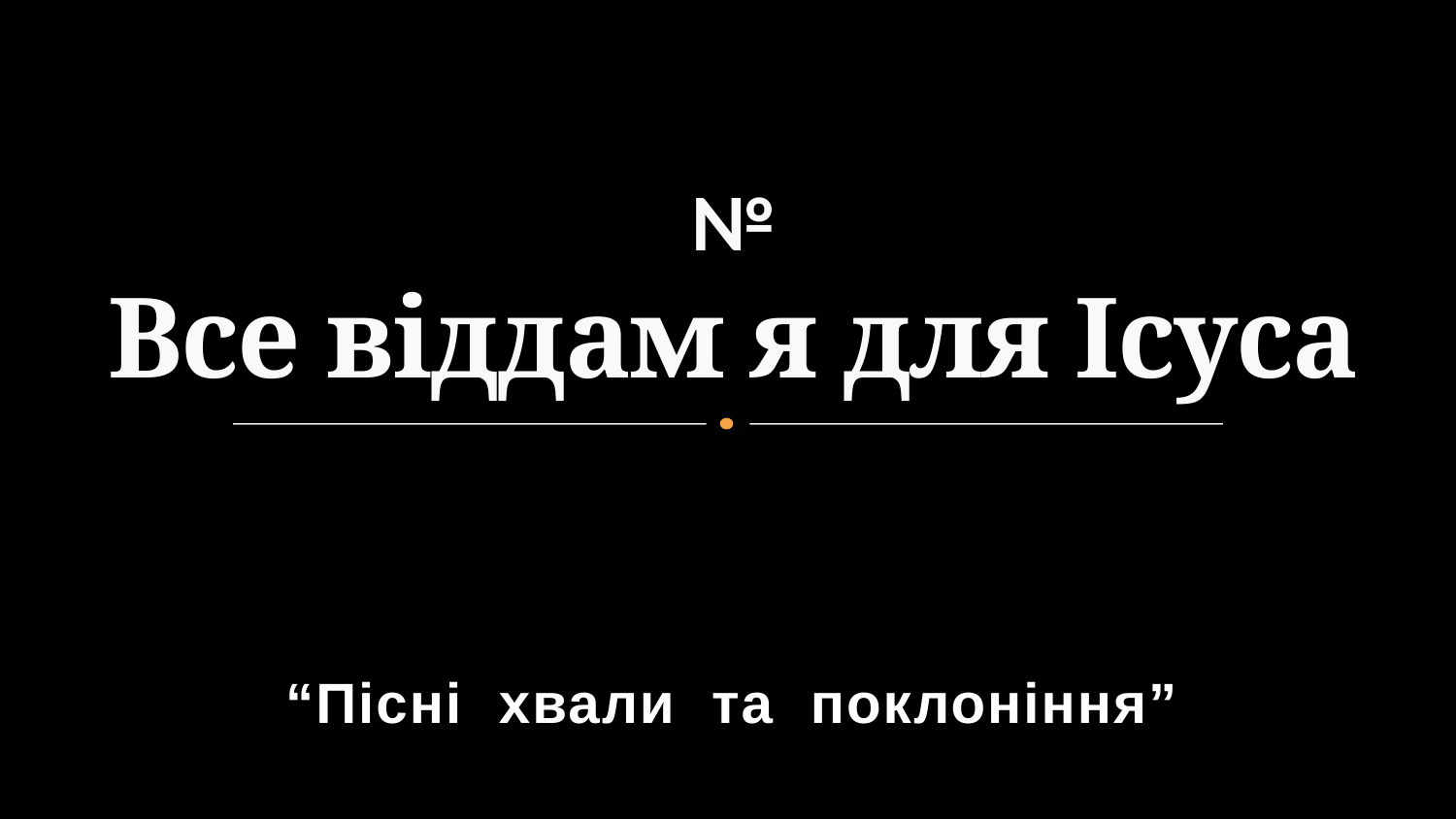

# № Все віддам я для Ісуса
“Пісні  хвали  та  поклоніння”